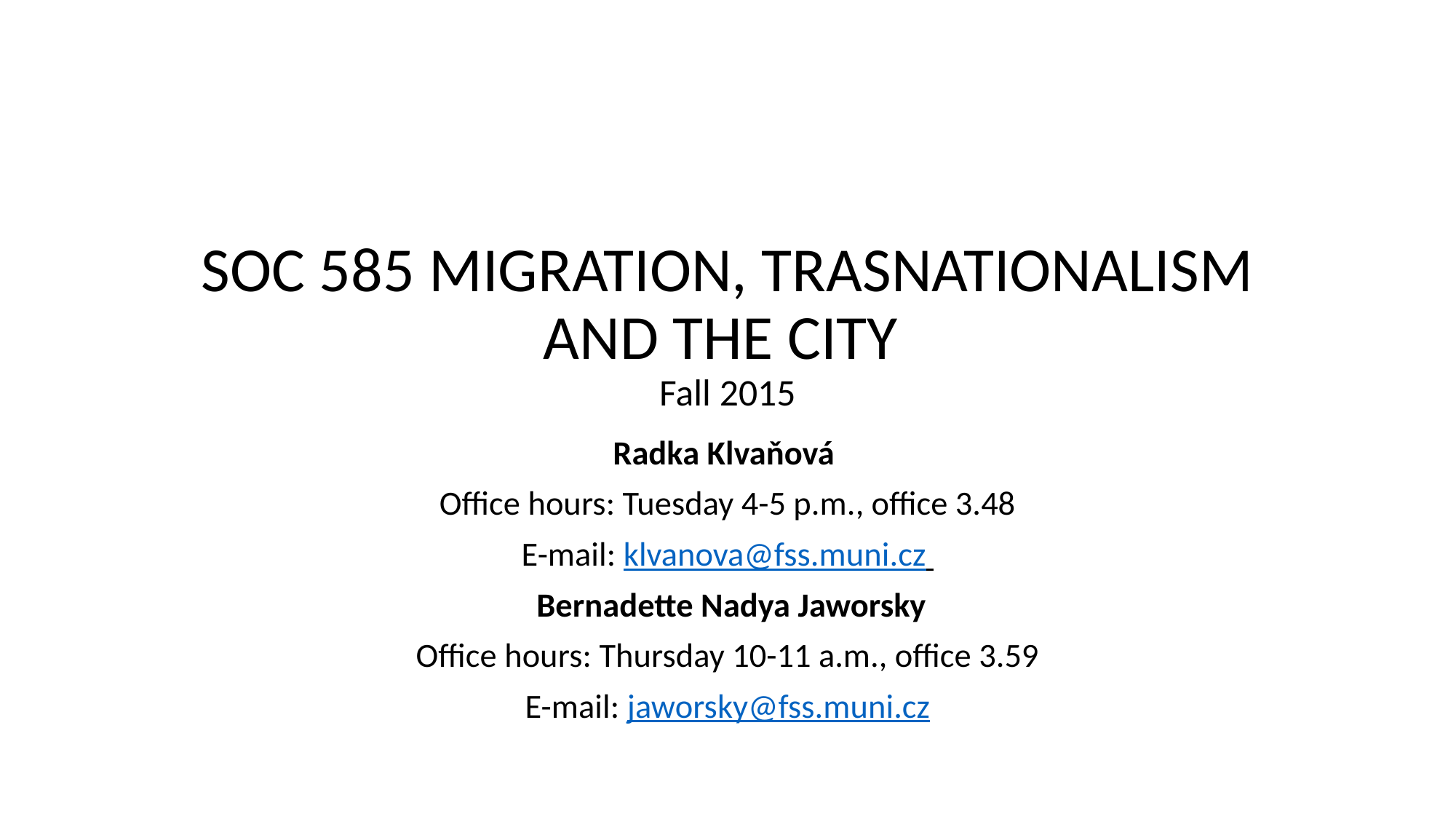

# SOC 585 MIGRATION, TRASNATIONALISM AND THE CITY Fall 2015
Radka Klvaňová
Office hours: Tuesday 4-5 p.m., office 3.48
E-mail: klvanova@fss.muni.cz
 Bernadette Nadya Jaworsky
Office hours: Thursday 10-11 a.m., office 3.59
E-mail: jaworsky@fss.muni.cz